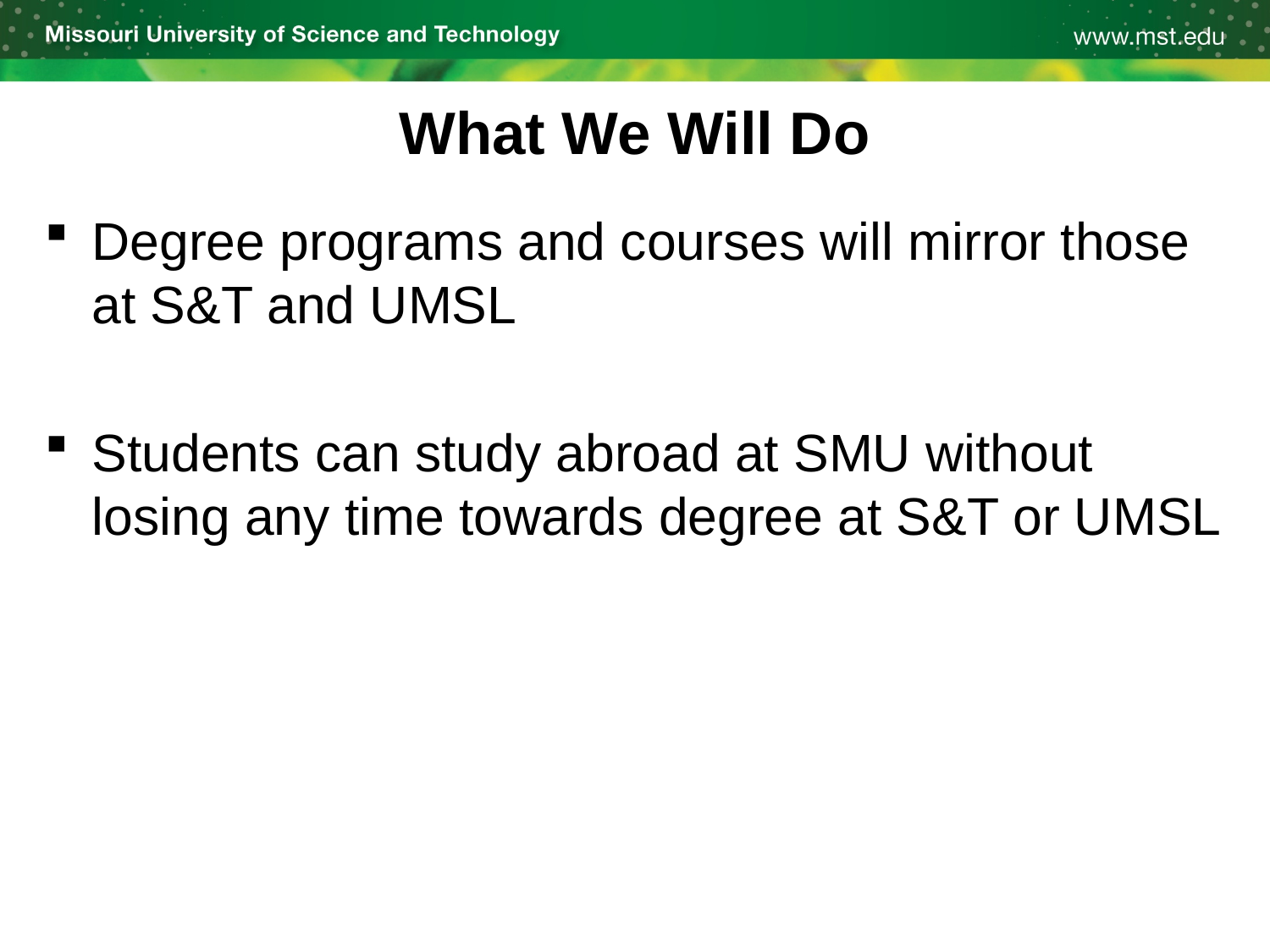

# What We Will Do
Degree programs and courses will mirror those at S&T and UMSL

Students can study abroad at SMU without losing any time towards degree at S&T or UMSL